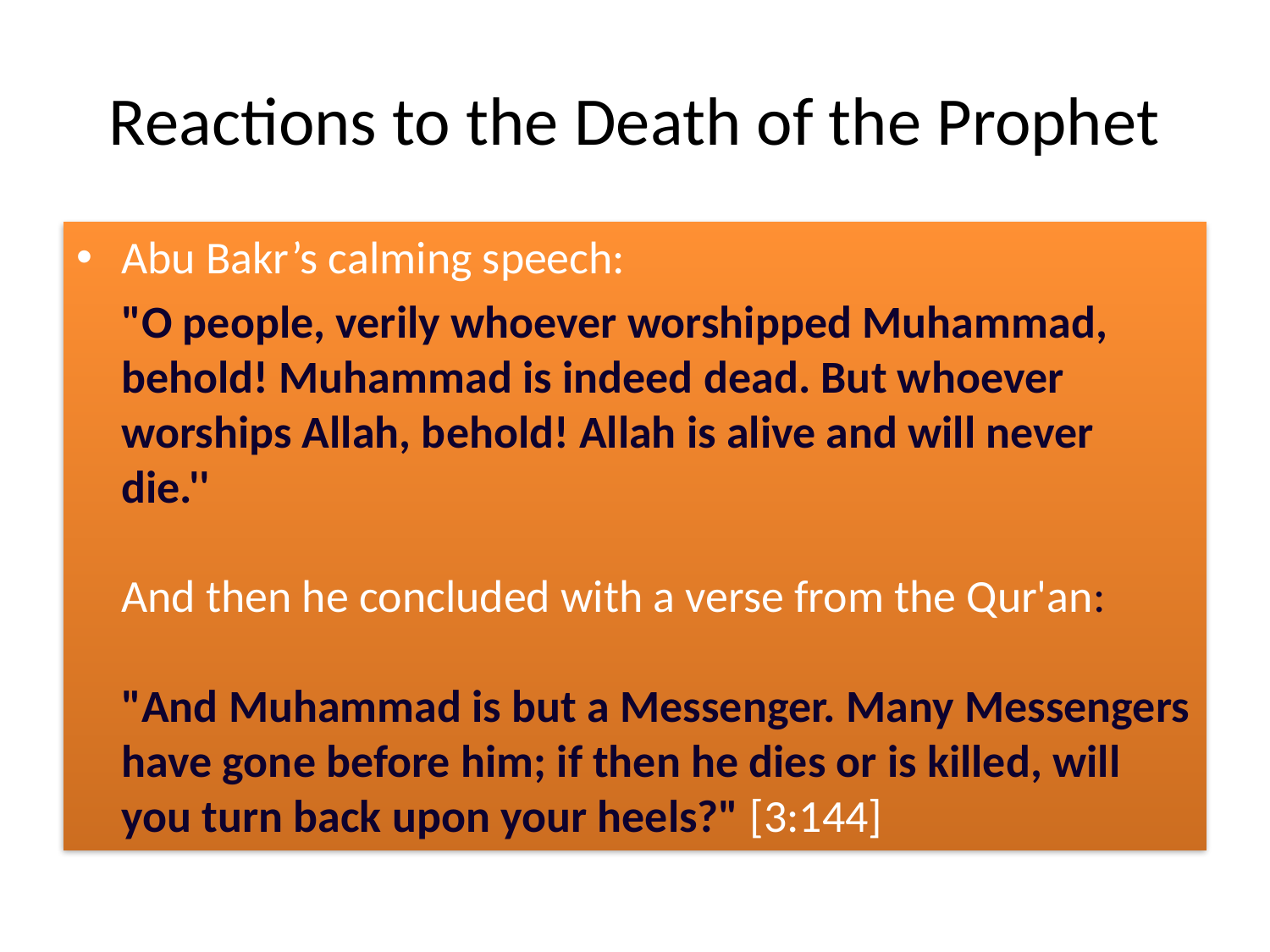

# Reactions to the Death of the Prophet
Abu Bakr’s calming speech:
	"O people, verily whoever worshipped Muhammad, behold! Muhammad is indeed dead. But whoever worships Allah, behold! Allah is alive and will never die.''
And then he concluded with a verse from the Qur'an:
"And Muhammad is but a Messenger. Many Messengers have gone before him; if then he dies or is killed, will you turn back upon your heels?" [3:144]